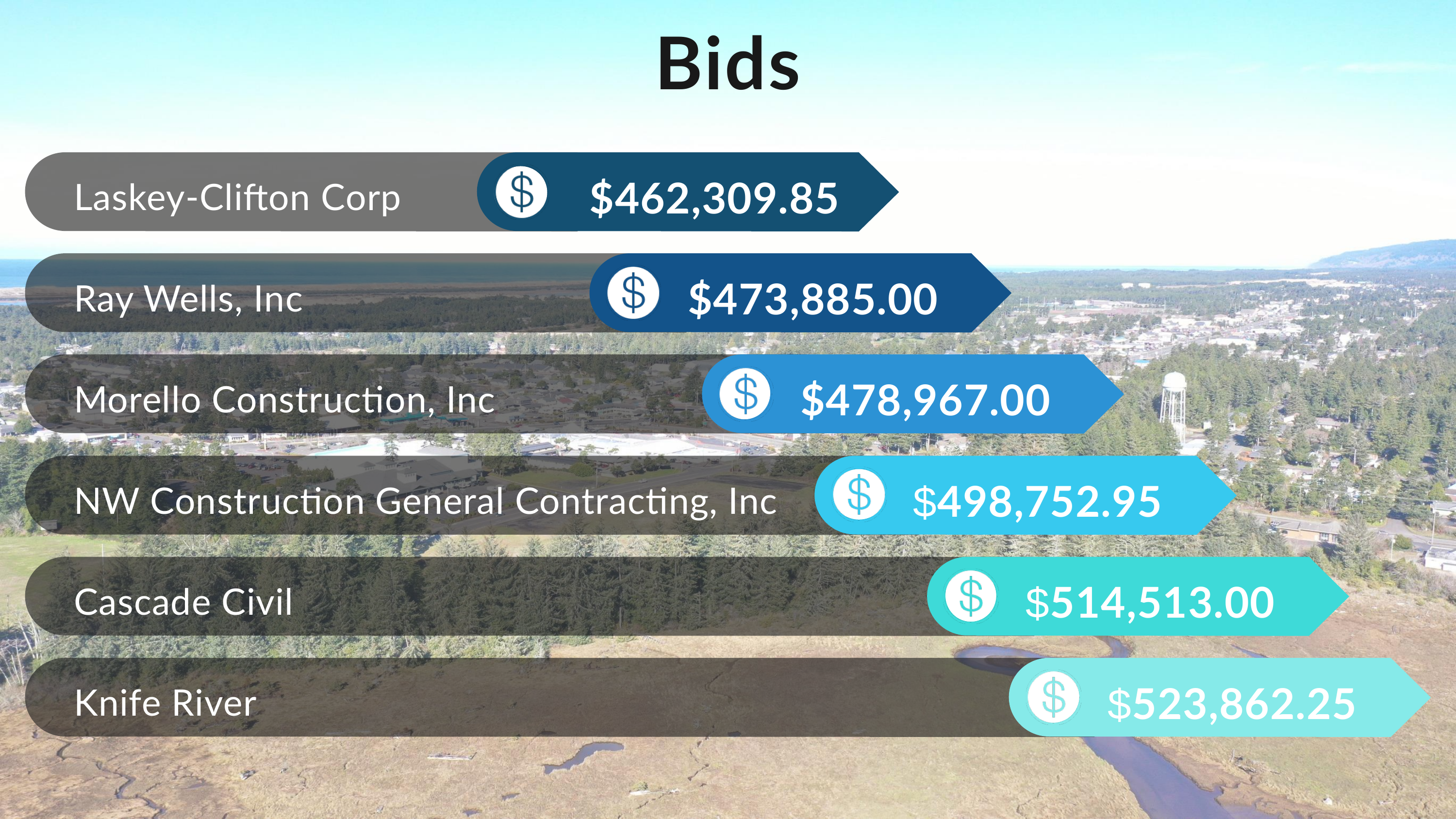

Bids

$462,309.85
Laskey-Clifton Corp

$473,885.00
Ray Wells, Inc

$478,967.00
Morello Construction, Inc

$498,752.95

NW Construction General Contracting, Inc

$514,513.00
Cascade Civil

$523,862.25
Knife River